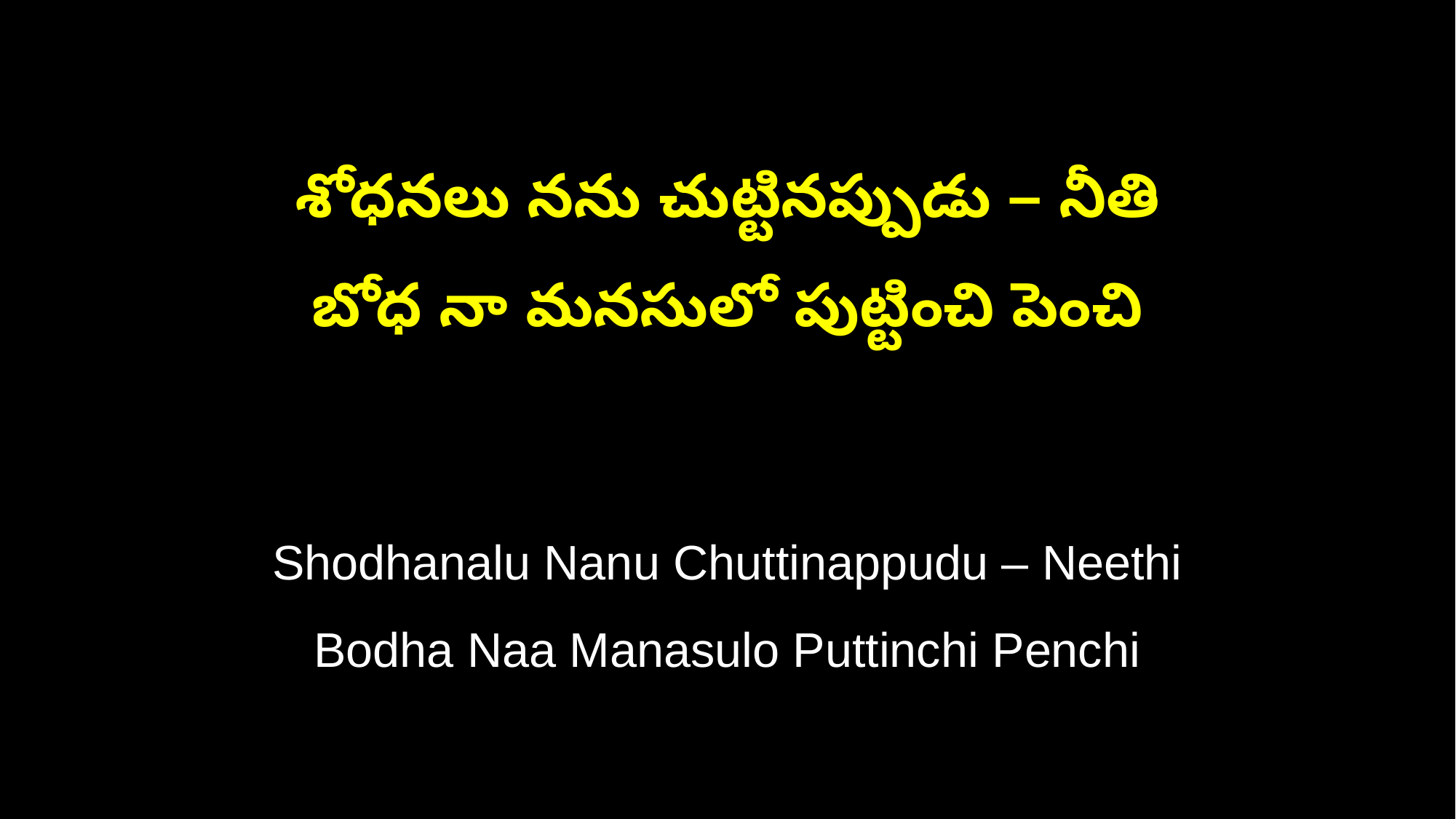

శోధనలు నను చుట్టినప్పుడు – నీతి
బోధ నా మనసులో పుట్టించి పెంచి
Shodhanalu Nanu Chuttinappudu – Neethi
Bodha Naa Manasulo Puttinchi Penchi